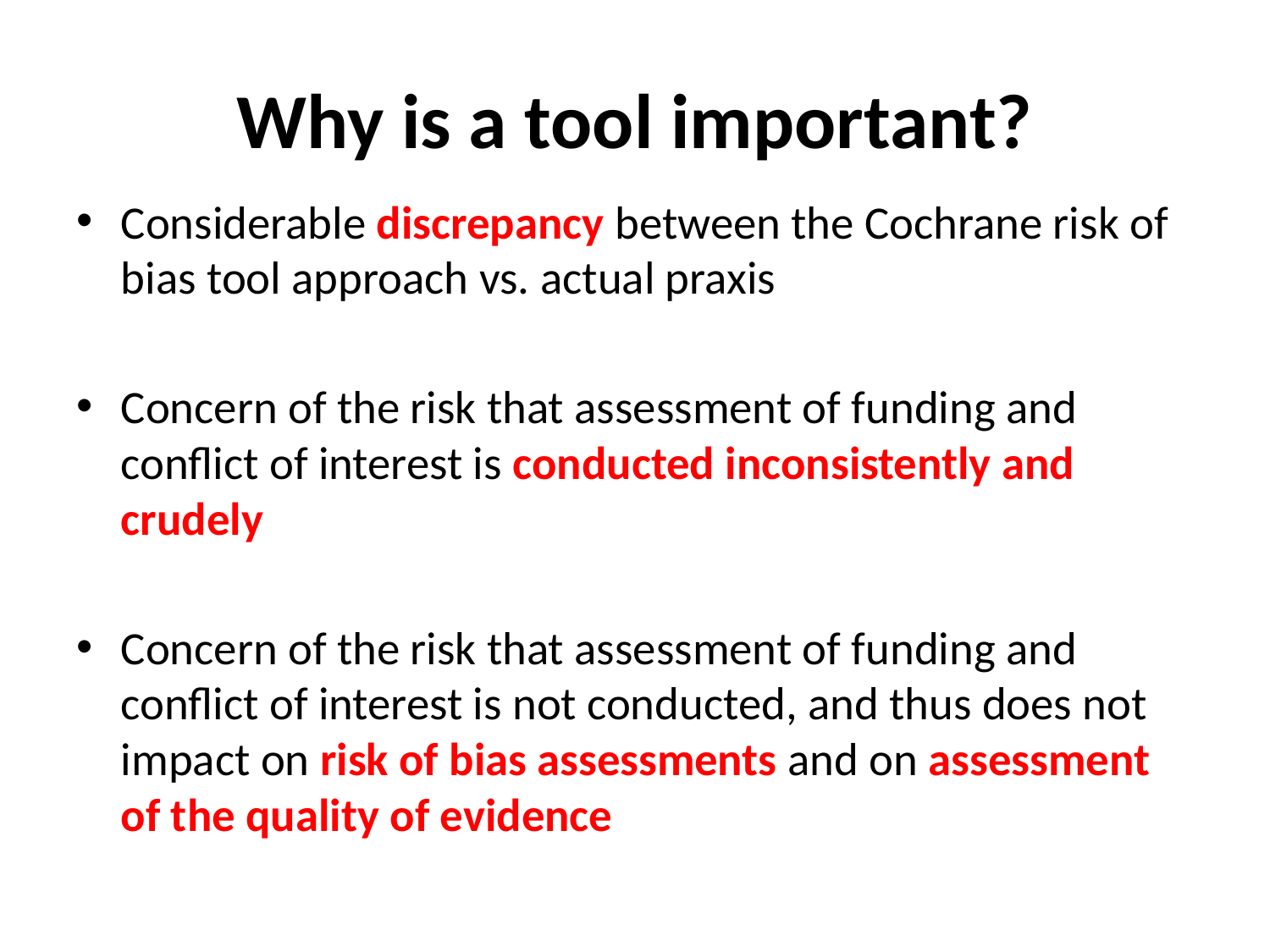

# Why is a tool important?
Considerable discrepancy between the Cochrane risk of bias tool approach vs. actual praxis

Concern of the risk that assessment of funding and conflict of interest is conducted inconsistently and crudely

Concern of the risk that assessment of funding and conflict of interest is not conducted, and thus does not impact on risk of bias assessments and on assessment of the quality of evidence